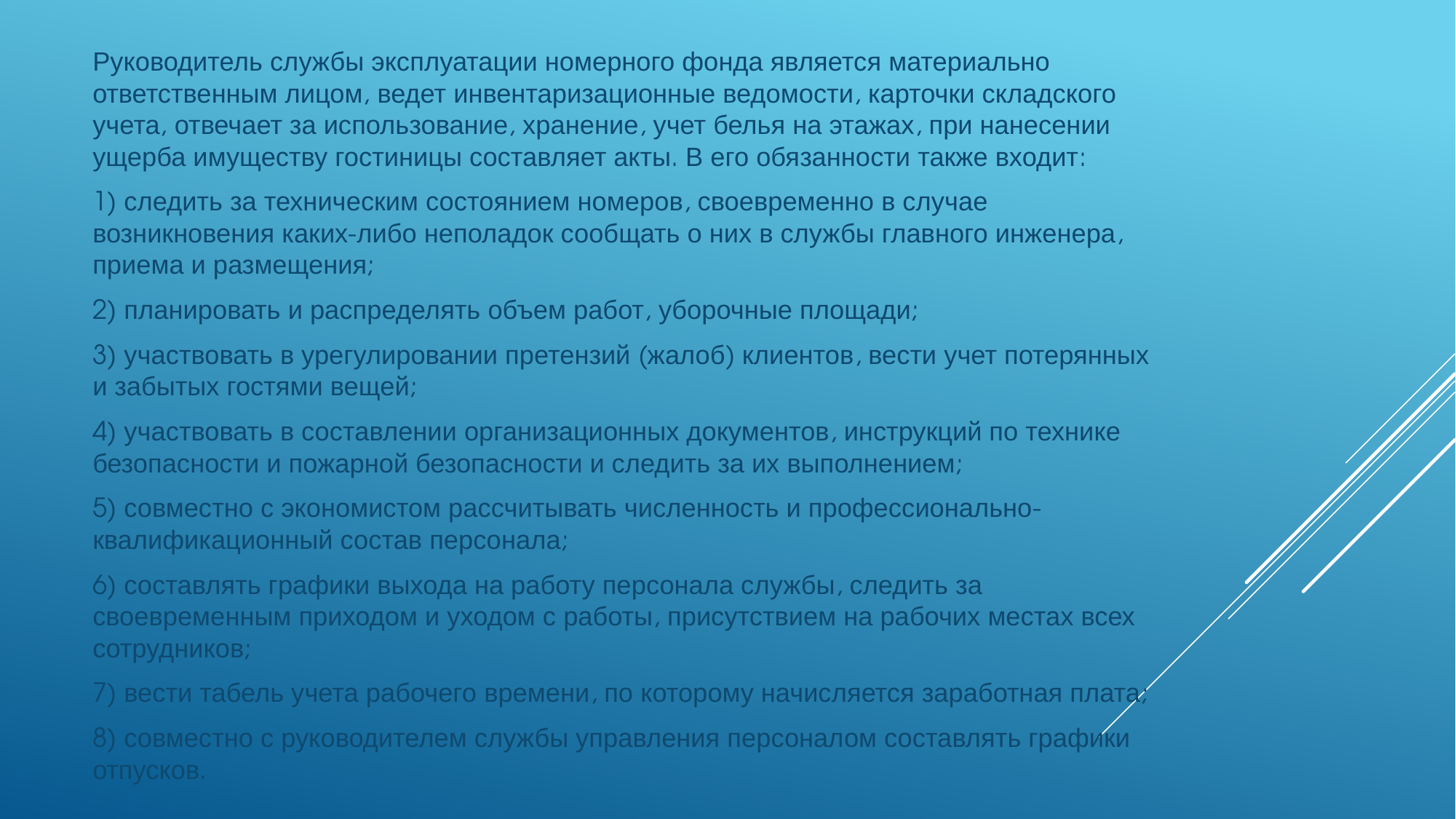

Руководитель службы эксплуатации номерного фонда является материально ответственным лицом, ведет инвентаризационные ведомости, карточки складского учета, отвечает за использование, хранение, учет белья на этажах, при нанесении ущерба имуществу гостиницы составляет акты. В его обязанности также входит:
1) следить за техническим состоянием номеров, своевременно в случае возникновения каких-либо неполадок сообщать о них в службы главного инженера, приема и размещения;
2) планировать и распределять объем работ, уборочные площади;
3) участвовать в урегулировании претензий (жалоб) клиентов, вести учет потерянных и забытых гостями вещей;
4) участвовать в составлении организационных документов, инструкций по технике безопасности и пожарной безопасности и следить за их выполнением;
5) совместно с экономистом рассчитывать численность и профессионально-квалификационный состав персонала;
6) составлять графики выхода на работу персонала службы, следить за своевременным приходом и уходом с работы, присутствием на рабочих местах всех сотрудников;
7) вести табель учета рабочего времени, по которому начисляется заработная плата;
8) совместно с руководителем службы управления персоналом составлять графики отпусков.